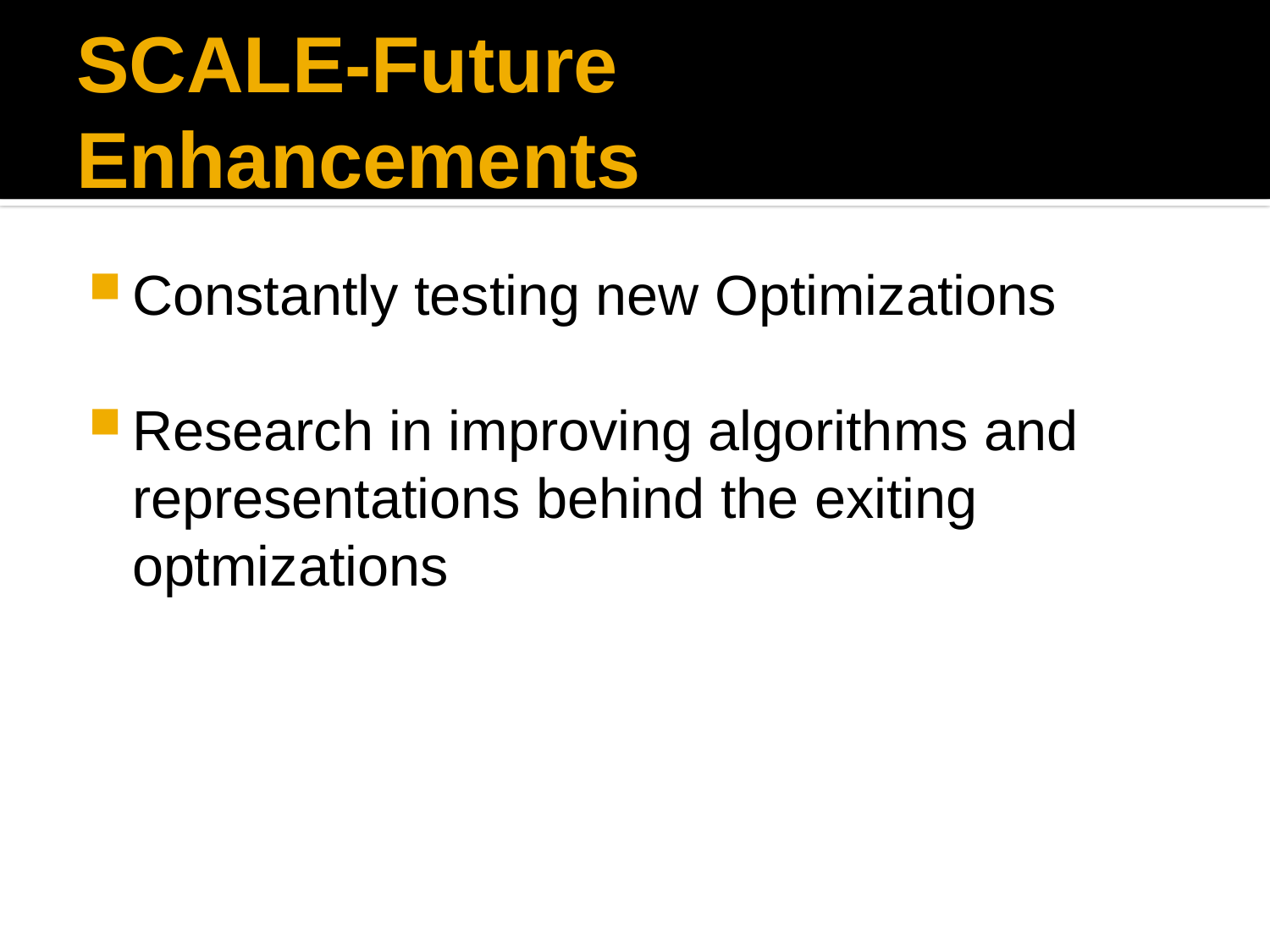

# SCALE-Future Enhancements
Constantly testing new Optimizations

Research in improving algorithms and representations behind the exiting optmizations